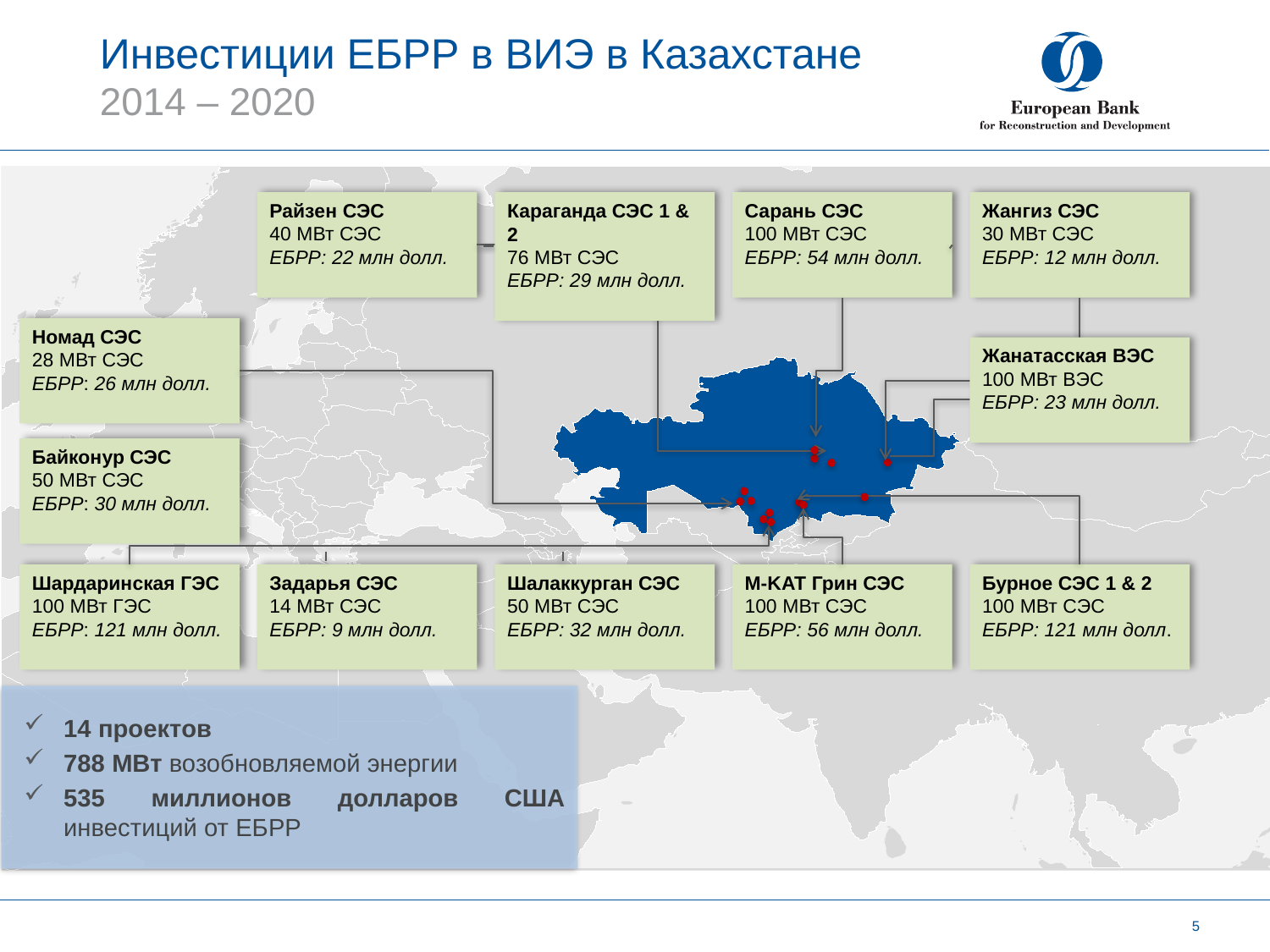

# Инвестиции ЕБРР в ВИЭ в Казахстане 2014 – 2020

Райзен СЭС
40 МВт СЭС
ЕБРР: 22 млн долл.

Караганда СЭС 1 & 2
76 МВт СЭС
ЕБРР: 29 млн долл.

Сарань СЭС
100 МВт СЭС
ЕБРР: 54 млн долл.

Жангиз СЭС
30 МВт СЭС
ЕБРР: 12 млн долл.

Номад СЭС
28 МВт СЭС
ЕБРР: 26 млн долл.

Жанатасская ВЭС
100 МВт ВЭС
ЕБРР: 23 млн долл.

Байконур СЭС
50 МВт СЭС
ЕБРР: 30 млн долл.

Шардаринская ГЭС
100 МВт ГЭС
ЕБРР: 121 млн долл.

Задарья СЭС
14 МВт СЭС
ЕБРР: 9 млн долл.

Шалаккурган СЭС
50 МВт СЭС
ЕБРР: 32 млн долл.

M-KAT Грин СЭС
100 МВт СЭС
ЕБРР: 56 млн долл.

Бурное СЭС 1 & 2
100 МВт СЭС
ЕБРР: 121 млн долл.

14 проектов
788 МВт возобновляемой энергии
535 миллионов долларов США инвестиций от ЕБРР
5